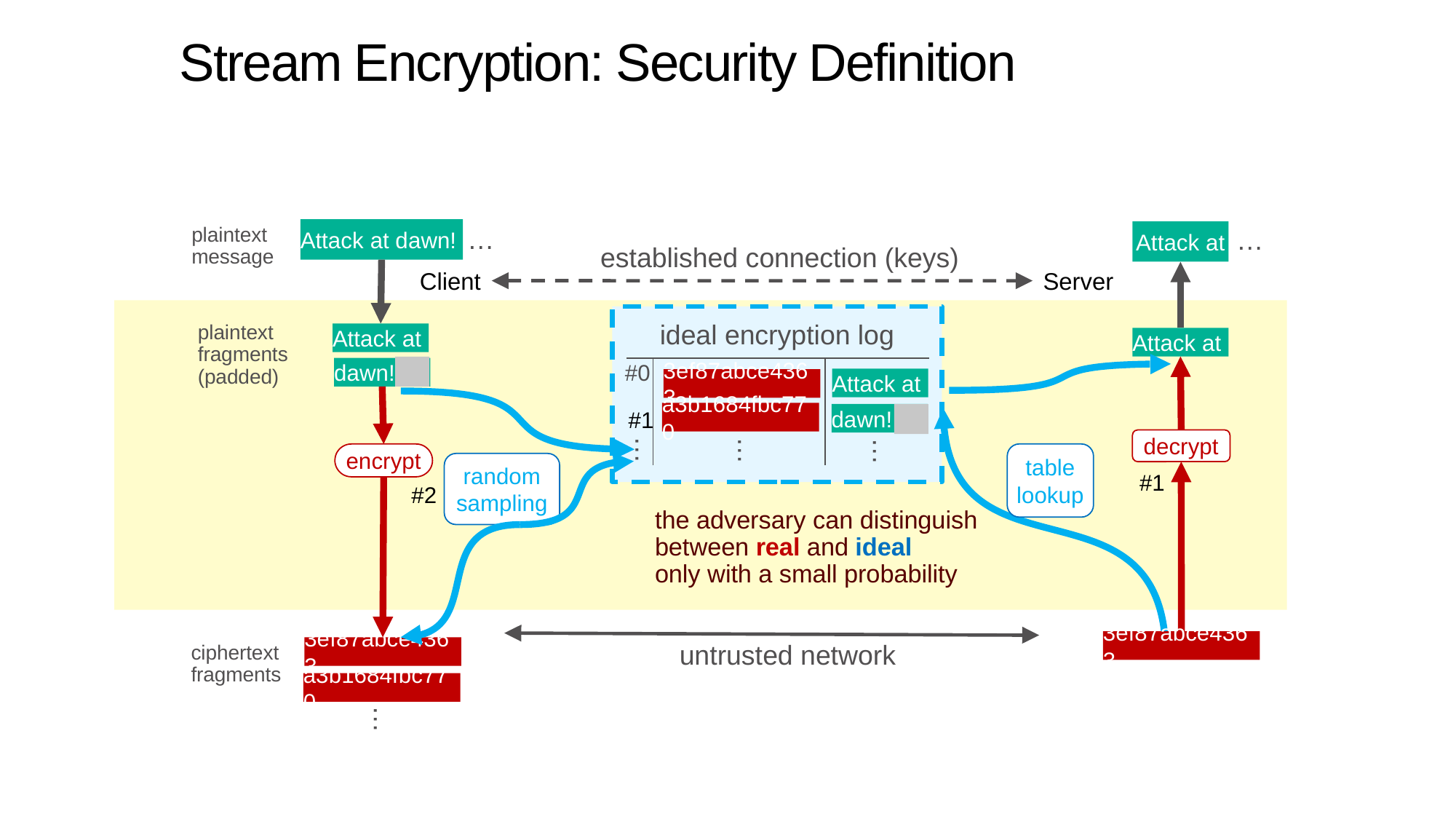

# Stream Encryption: Security Definition
plaintext
message
…
…
Attack at dawn!
Attack at
established connection (keys)
 Client
Server
TL
ideal encryption log
plaintext
fragments
(padded)
Attack at
Attack at

dawn!
Attack at
3ef87abce4363
#0

#1
a3b1684fbc770
dawn!

…
…
…
decrypt
table lookup
encrypt
random
sampling
#1
#2
the adversary can distinguish between real and ideal
only with a small probability
untrusted network
ciphertext
fragments
3ef87abce4363
3ef87abce4363
a3b1684fbc770
…